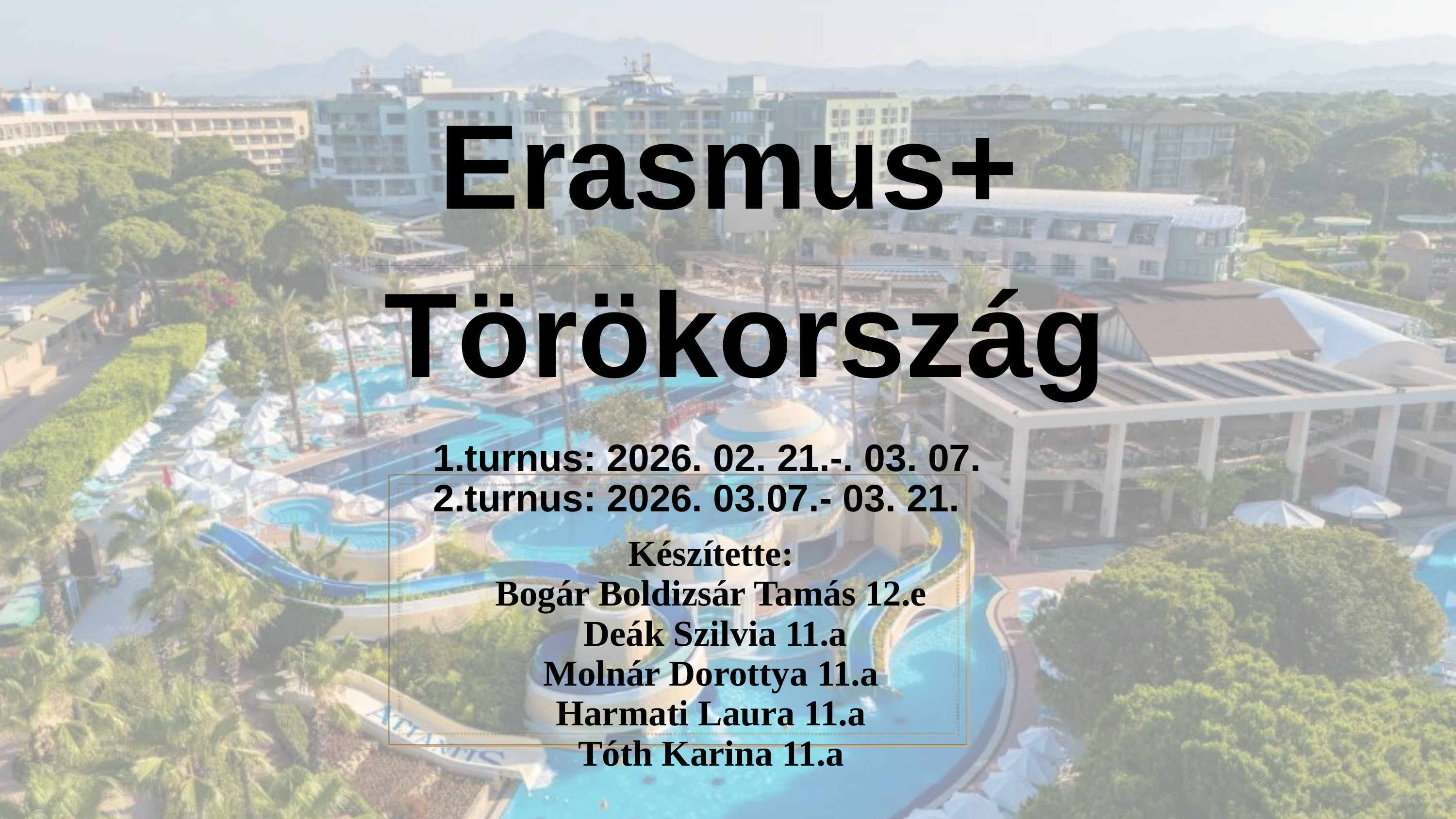

Erasmus+
Törökország
ERASMUS+
TÖRÖKORSZÁG

1.turnus: 2026. 02. 21.-. 03. 07.
2.turnus: 2026. 03.07.- 03. 21.

Készítette:
Bogár Boldizsár Tamás 12.e
 Deák Szilvia 11.a
Molnár Dorottya 11.a
Harmati Laura 11.a
Tóth Karina 11.a